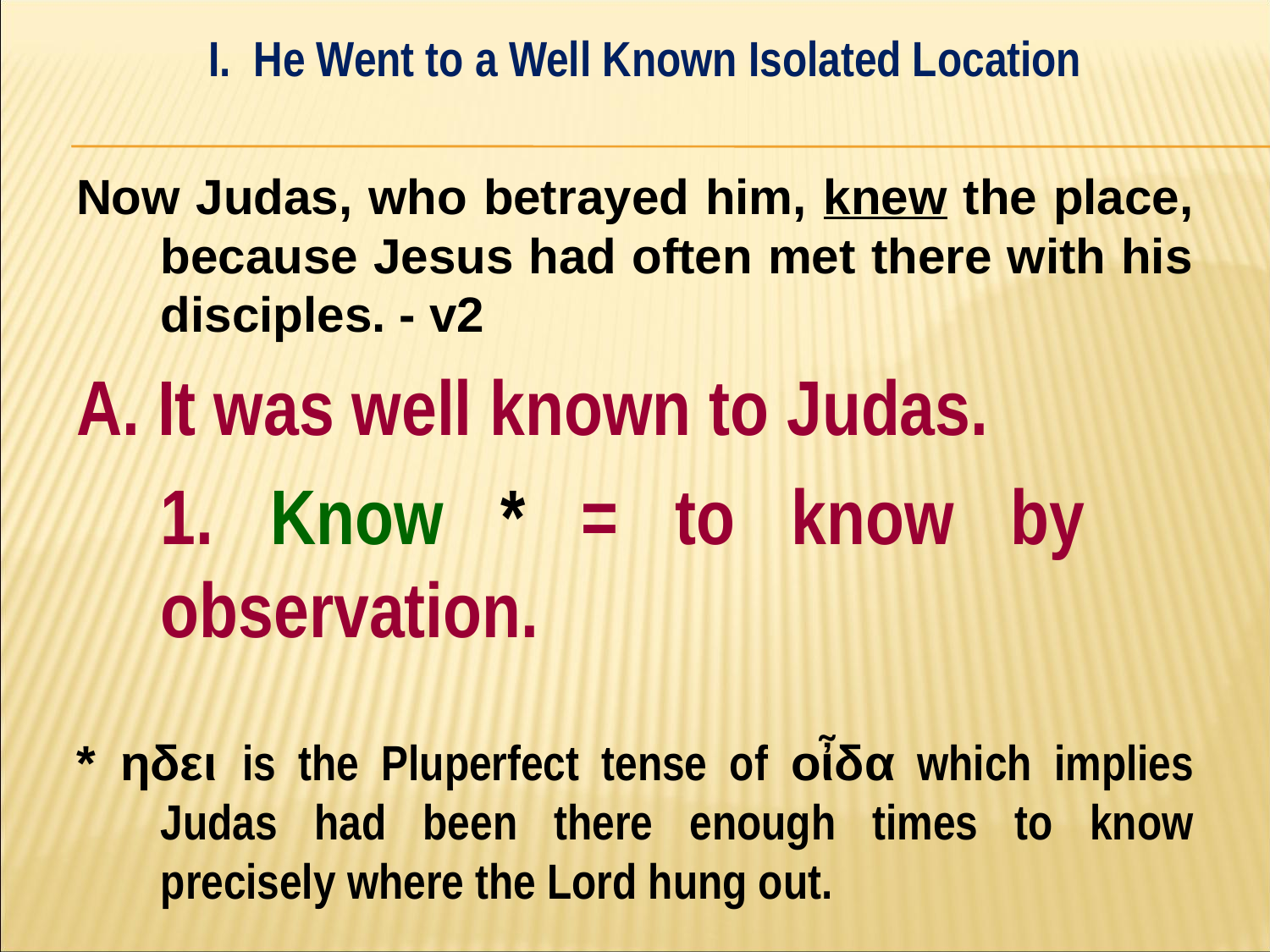

I.  He Went to a Well Known Isolated Location
#
Now Judas, who betrayed him, knew the place, because Jesus had often met there with his disciples. - v2
A. It was well known to Judas.
	1. Know * = to know by 	observation.

* ηδει is the Pluperfect tense of οἶδα which implies Judas had been there enough times to know precisely where the Lord hung out.